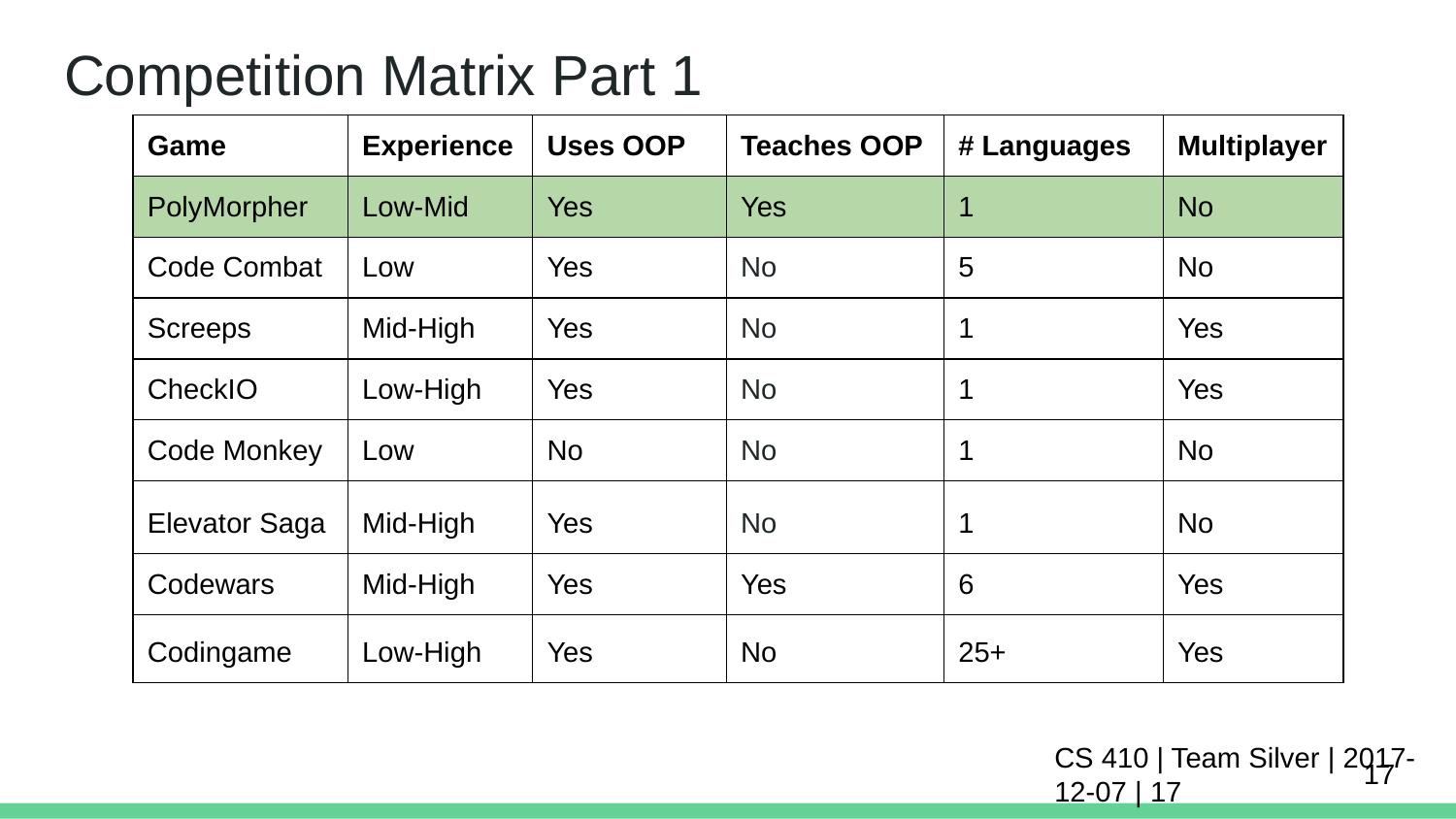

# Competition Matrix Part 1
| Game | Experience | Uses OOP | Teaches OOP | # Languages | Multiplayer |
| --- | --- | --- | --- | --- | --- |
| PolyMorpher | Low-Mid | Yes | Yes | 1 | No |
| Code Combat | Low | Yes | No | 5 | No |
| Screeps | Mid-High | Yes | No | 1 | Yes |
| CheckIO | Low-High | Yes | No | 1 | Yes |
| Code Monkey | Low | No | No | 1 | No |
| Elevator Saga | Mid-High | Yes | No | 1 | No |
| Codewars | Mid-High | Yes | Yes | 6 | Yes |
| Codingame | Low-High | Yes | No | 25+ | Yes |
17
CS 410 | Team Silver | 2017-12-07 | 17